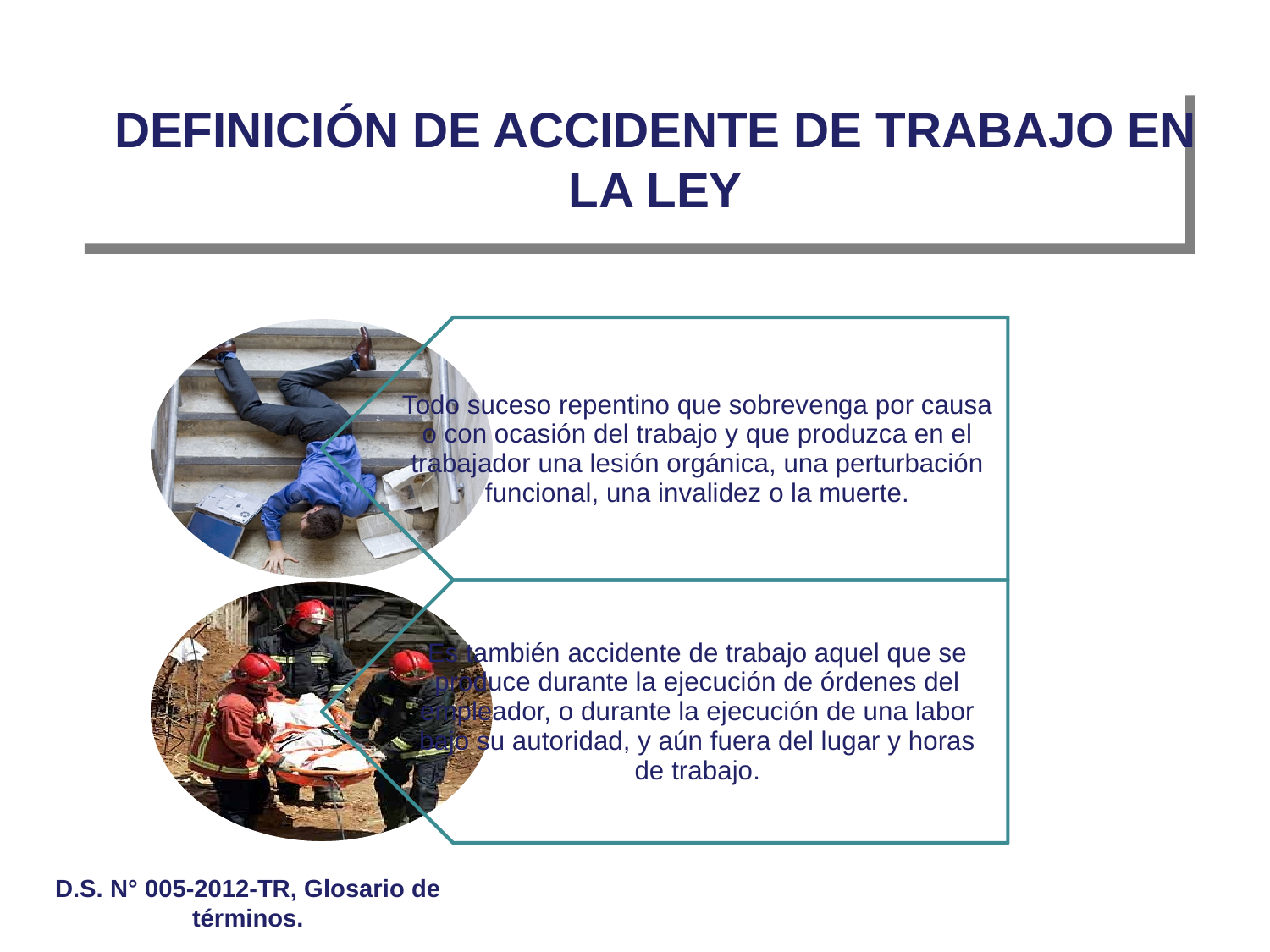

DEFINICIÓN DE ACCIDENTE DE TRABAJO EN LA LEY
Todo suceso repentino que sobrevenga por causa o con ocasión del trabajo y que produzca en el trabajador una lesión orgánica, una perturbación funcional, una invalidez o la muerte.
Es también accidente de trabajo aquel que se produce durante la ejecución de órdenes del empleador, o durante la ejecución de una labor bajo su autoridad, y aún fuera del lugar y horas de trabajo.
D.S. N° 005-2012-TR, Glosario de términos.